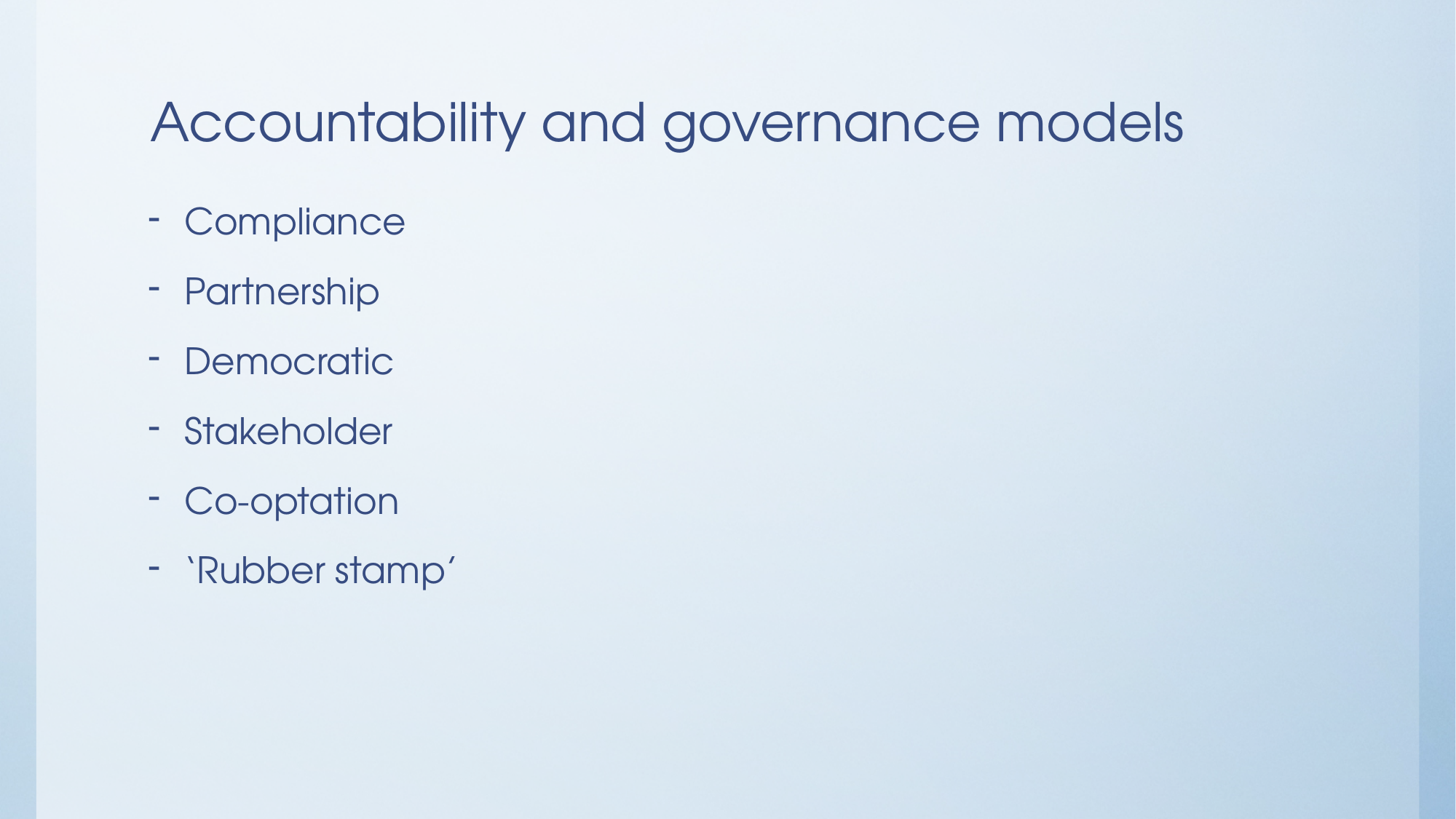

# Accountability and governance models
Compliance
Partnership
Democratic
Stakeholder
Co-optation
‘Rubber stamp’